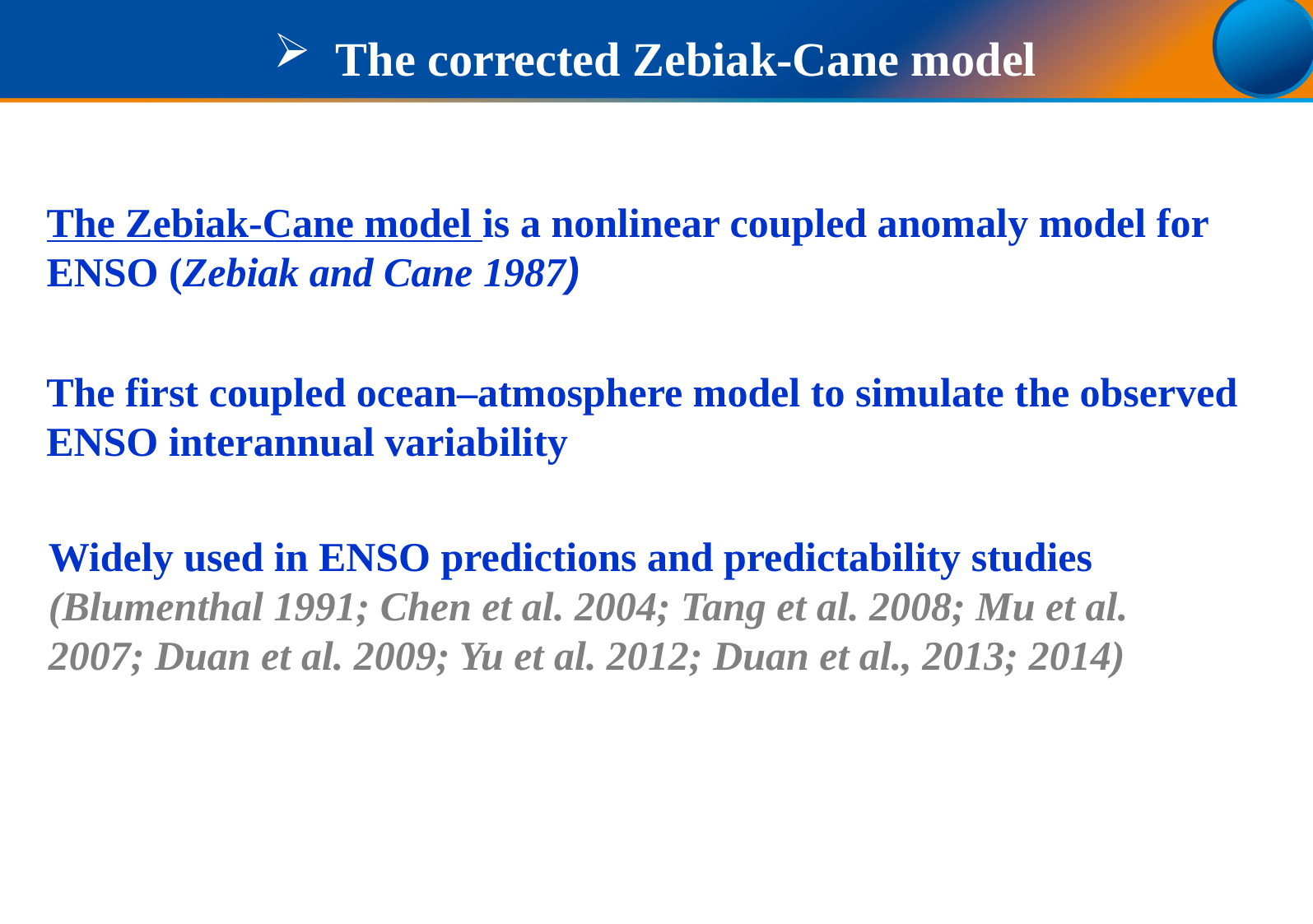

The corrected Zebiak-Cane model
The Zebiak-Cane model is a nonlinear coupled anomaly model for
ENSO (Zebiak and Cane 1987)
The first coupled ocean–atmosphere model to simulate the observed
ENSO interannual variability
Widely used in ENSO predictions and predictability studies
(Blumenthal 1991; Chen et al. 2004; Tang et al. 2008; Mu et al. 2007; Duan et al. 2009; Yu et al. 2012; Duan et al., 2013; 2014)